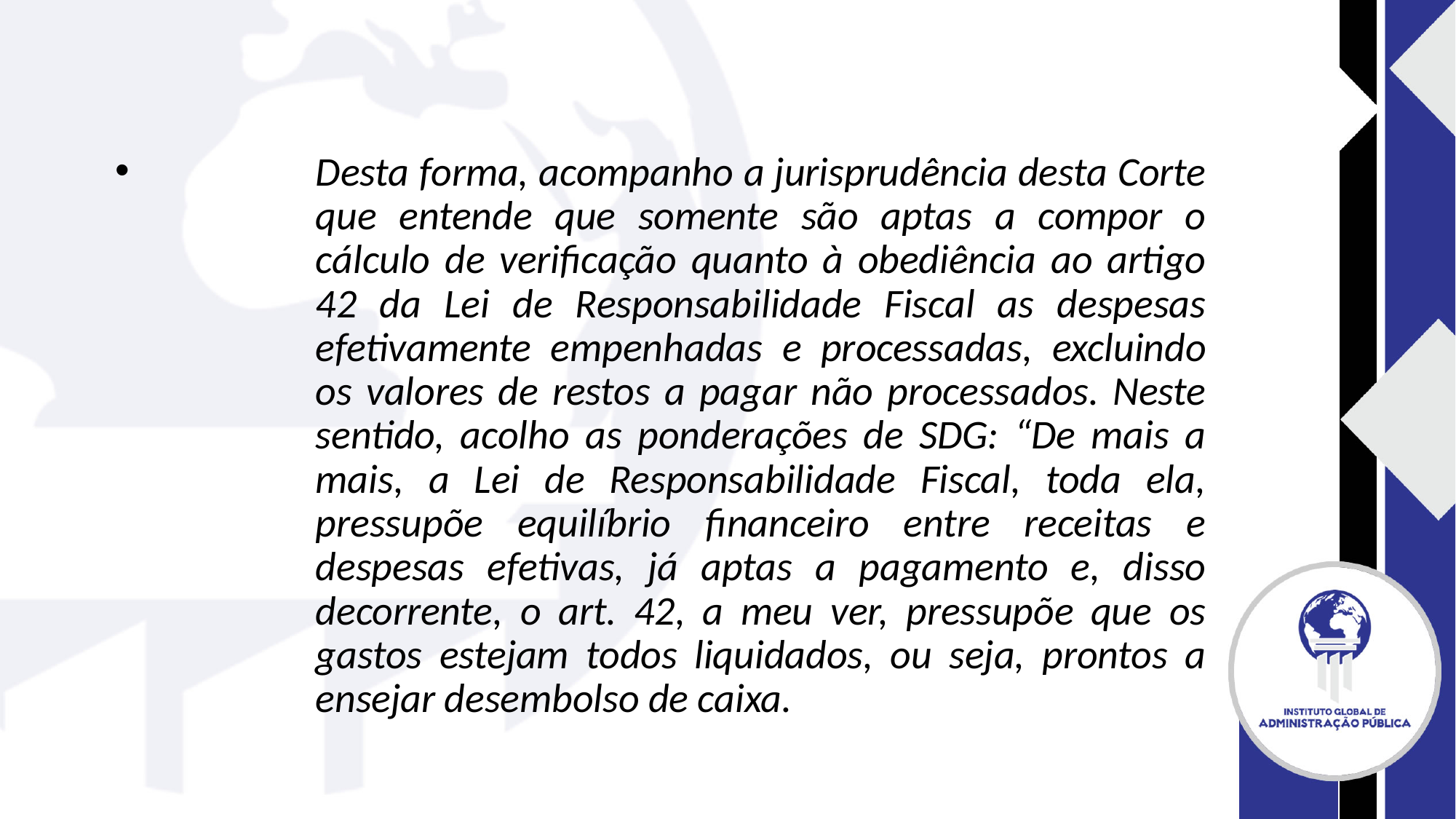

#
Desta forma, acompanho a jurisprudência desta Corte que entende que somente são aptas a compor o cálculo de verificação quanto à obediência ao artigo 42 da Lei de Responsabilidade Fiscal as despesas efetivamente empenhadas e processadas, excluindo os valores de restos a pagar não processados. Neste sentido, acolho as ponderações de SDG: “De mais a mais, a Lei de Responsabilidade Fiscal, toda ela, pressupõe equilíbrio financeiro entre receitas e despesas efetivas, já aptas a pagamento e, disso decorrente, o art. 42, a meu ver, pressupõe que os gastos estejam todos liquidados, ou seja, prontos a ensejar desembolso de caixa.